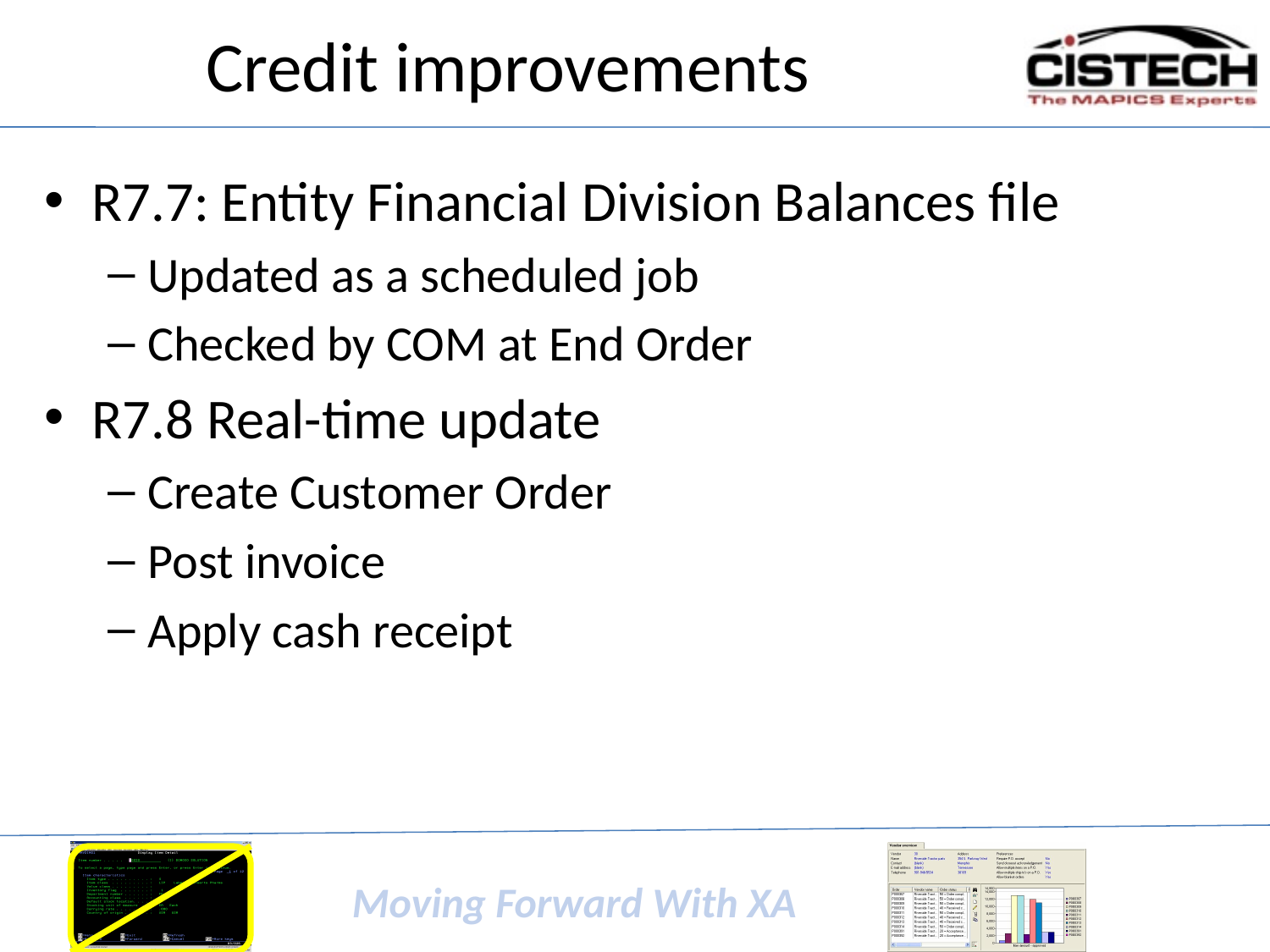

# Credit improvements
R7.7: Entity Financial Division Balances file
Updated as a scheduled job
Checked by COM at End Order
R7.8 Real-time update
Create Customer Order
Post invoice
Apply cash receipt